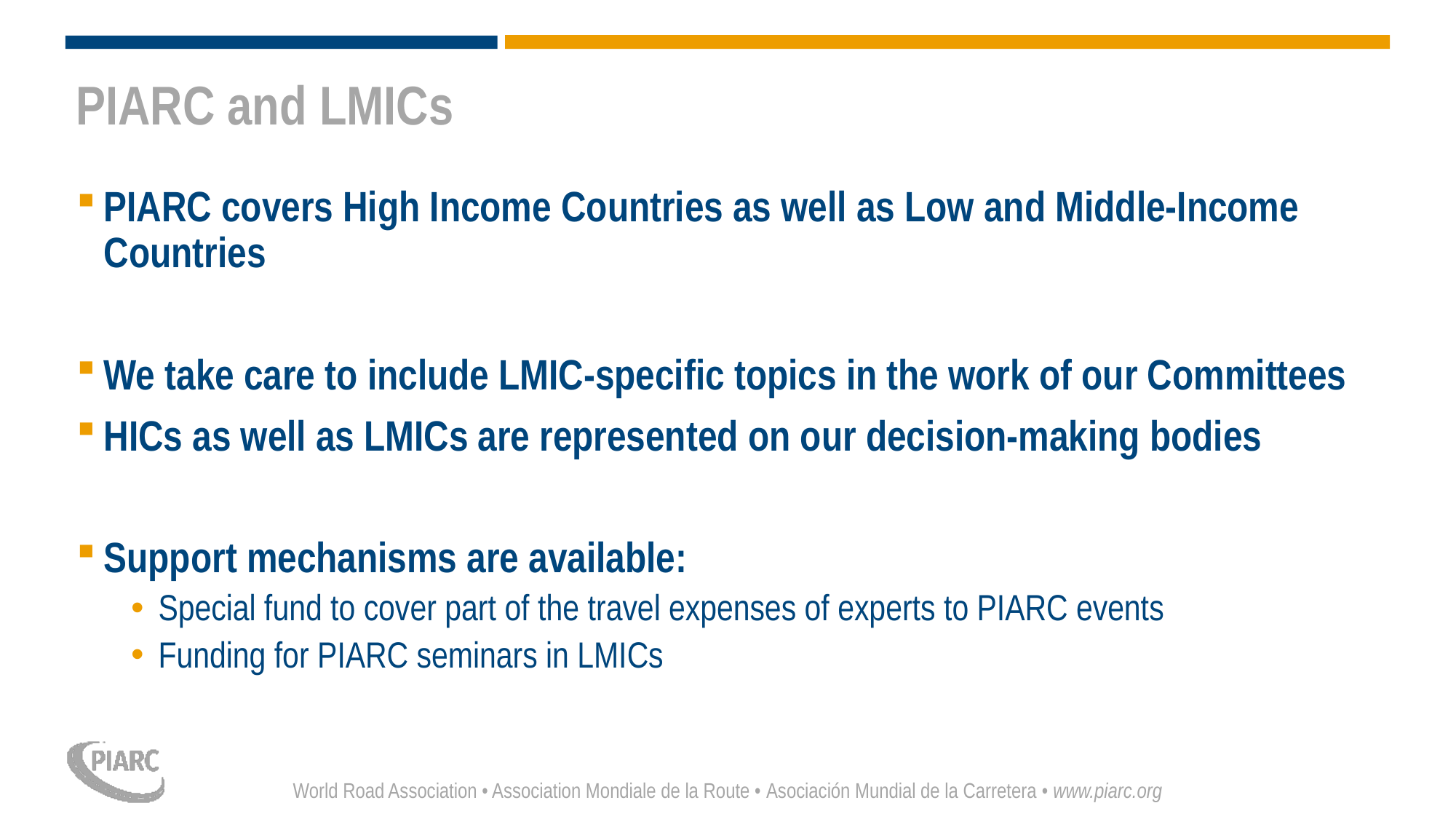

# PIARC and LMICs
PIARC covers High Income Countries as well as Low and Middle-Income Countries

We take care to include LMIC-specific topics in the work of our Committees
HICs as well as LMICs are represented on our decision-making bodies

Support mechanisms are available:
Special fund to cover part of the travel expenses of experts to PIARC events
Funding for PIARC seminars in LMICs